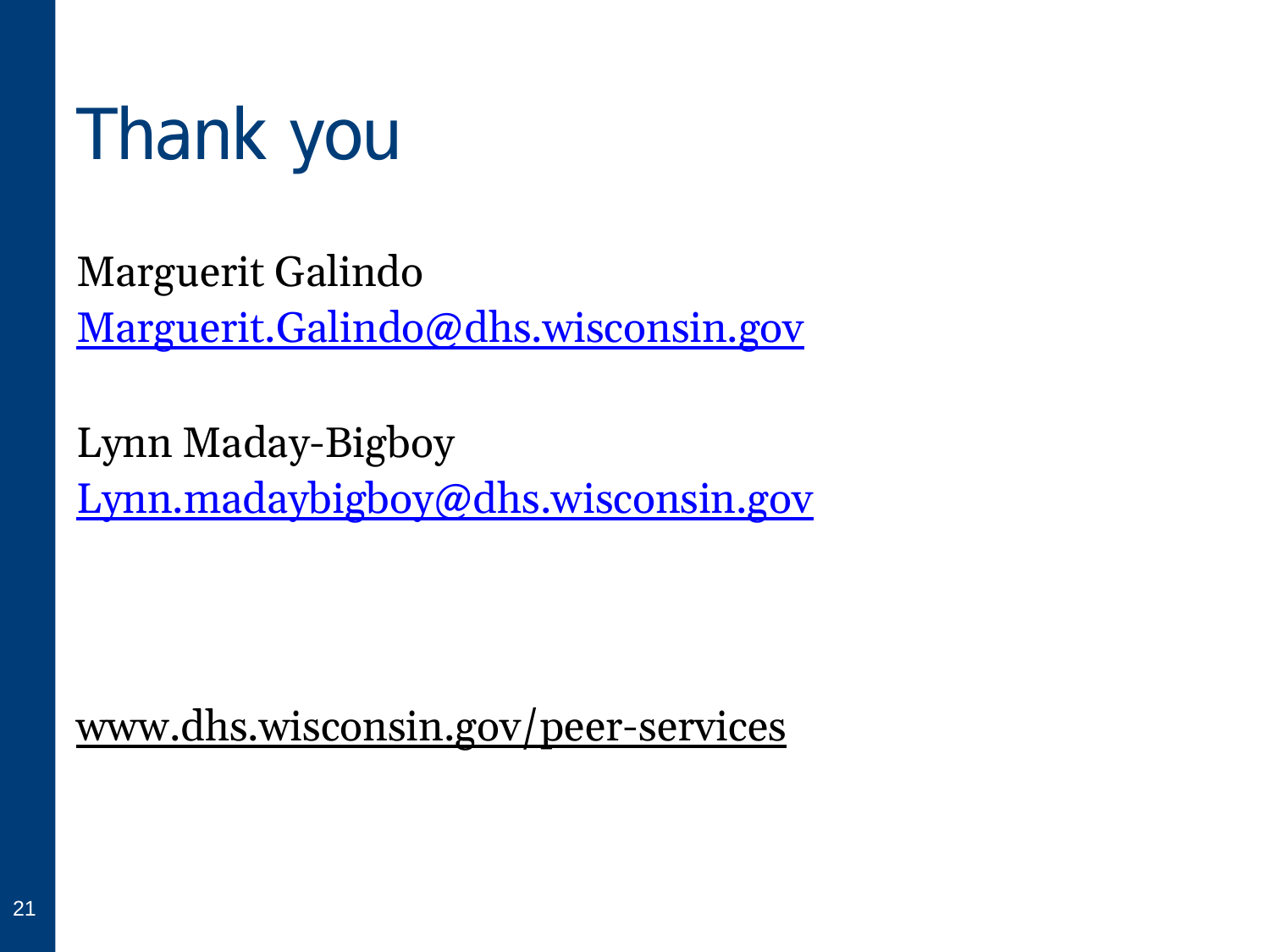

# Thank you
Marguerit Galindo
Marguerit.Galindo@dhs.wisconsin.gov

Lynn Maday-Bigboy
Lynn.madaybigboy@dhs.wisconsin.gov

www.dhs.wisconsin.gov/peer-services

21